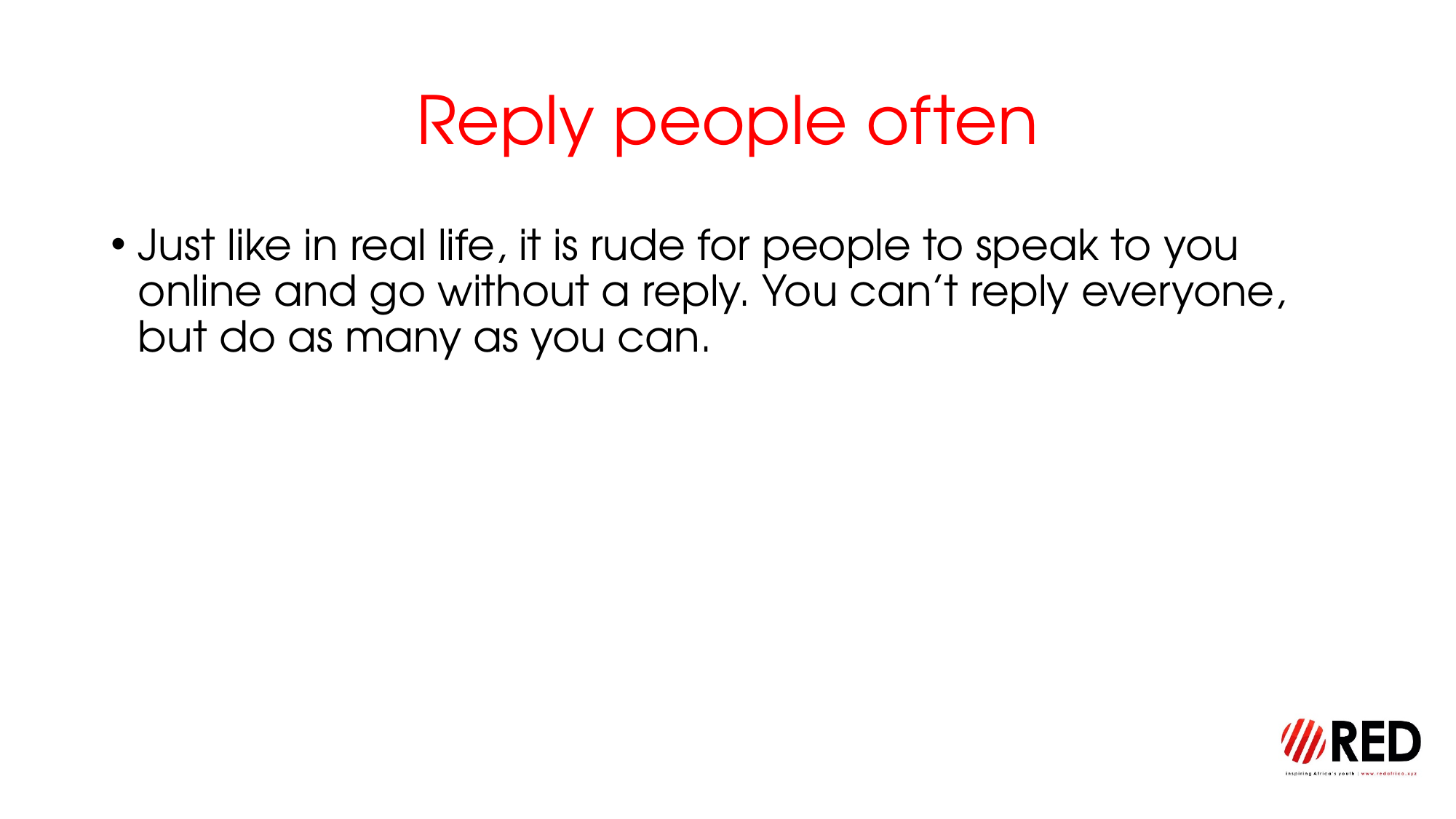

# Reply people often
Just like in real life, it is rude for people to speak to you online and go without a reply. You can’t reply everyone, but do as many as you can.